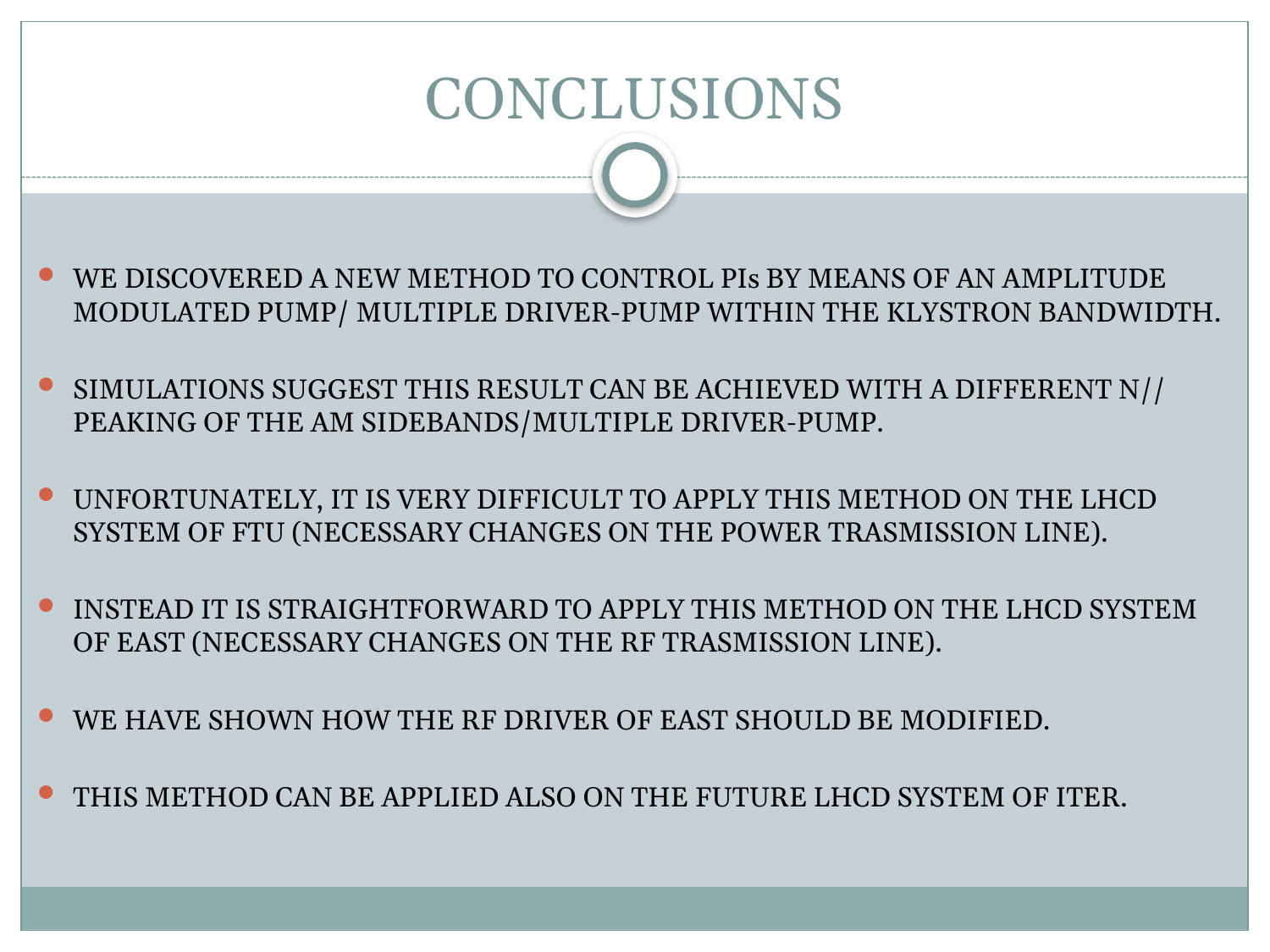

# CONCLUSIONS

WE DISCOVERED A NEW METHOD TO CONTROL PIs BY MEANS OF AN AMPLITUDE MODULATED PUMP/ MULTIPLE DRIVER-PUMP WITHIN THE KLYSTRON BANDWIDTH.

SIMULATIONS SUGGEST THIS RESULT CAN BE ACHIEVED WITH A DIFFERENT N// PEAKING OF THE AM SIDEBANDS/MULTIPLE DRIVER-PUMP.

UNFORTUNATELY, IT IS VERY DIFFICULT TO APPLY THIS METHOD ON THE LHCD SYSTEM OF FTU (NECESSARY CHANGES ON THE POWER TRASMISSION LINE).

INSTEAD IT IS STRAIGHTFORWARD TO APPLY THIS METHOD ON THE LHCD SYSTEM OF EAST (NECESSARY CHANGES ON THE RF TRASMISSION LINE).

WE HAVE SHOWN HOW THE RF DRIVER OF EAST SHOULD BE MODIFIED.

THIS METHOD CAN BE APPLIED ALSO ON THE FUTURE LHCD SYSTEM OF ITER.